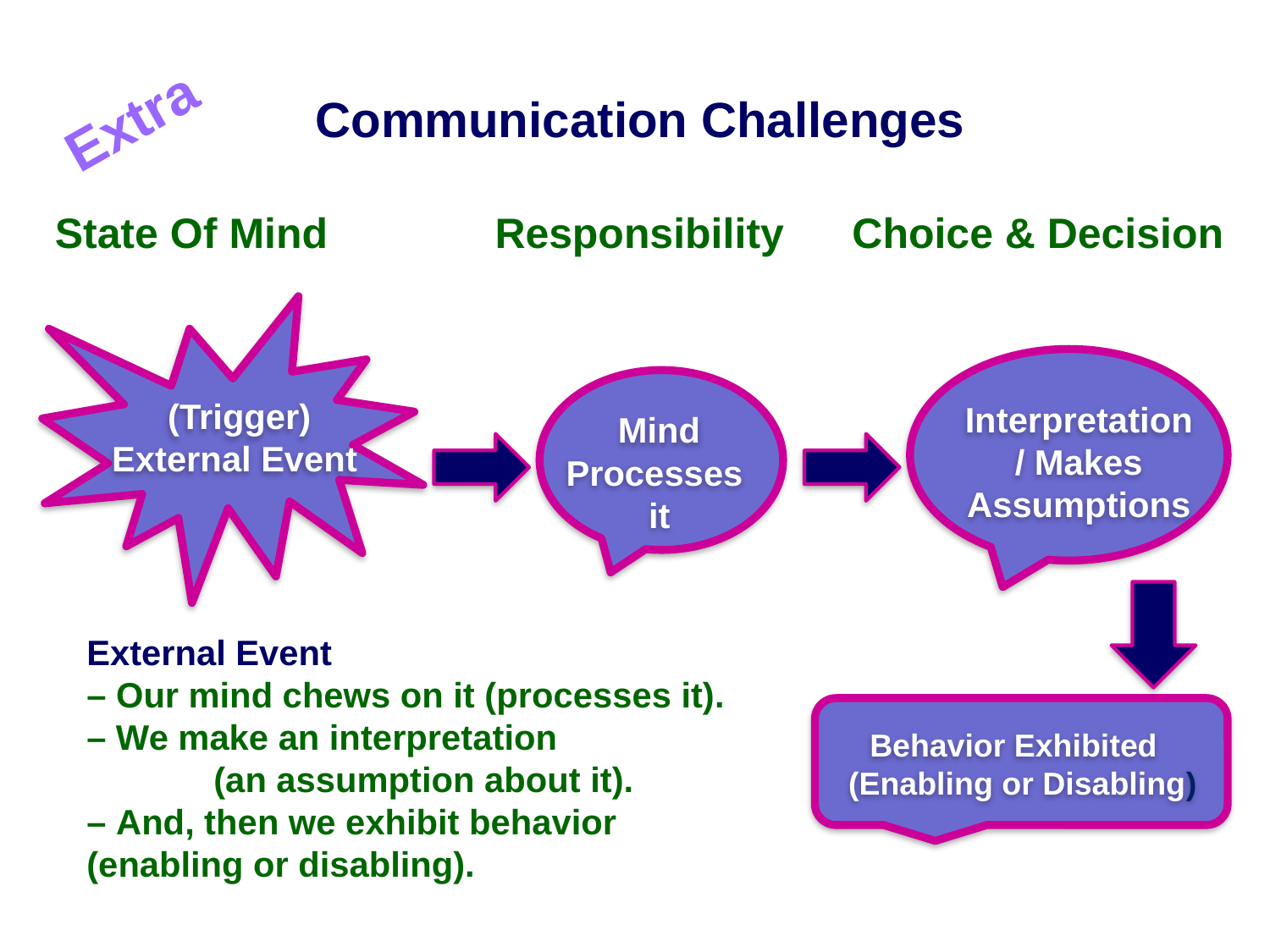

Extra
Communication Challenges

State Of Mind 	     Responsibility	   Choice & Decision

(Trigger)
External Event
Interpretation
/ Makes
Assumptions
Mind
Processes
it

External Event
– Our mind chews on it (processes it). – We make an interpretation
	(an assumption about it).
– And, then we exhibit behavior  	(enabling or disabling).

Behavior Exhibited
  (Enabling or Disabling)